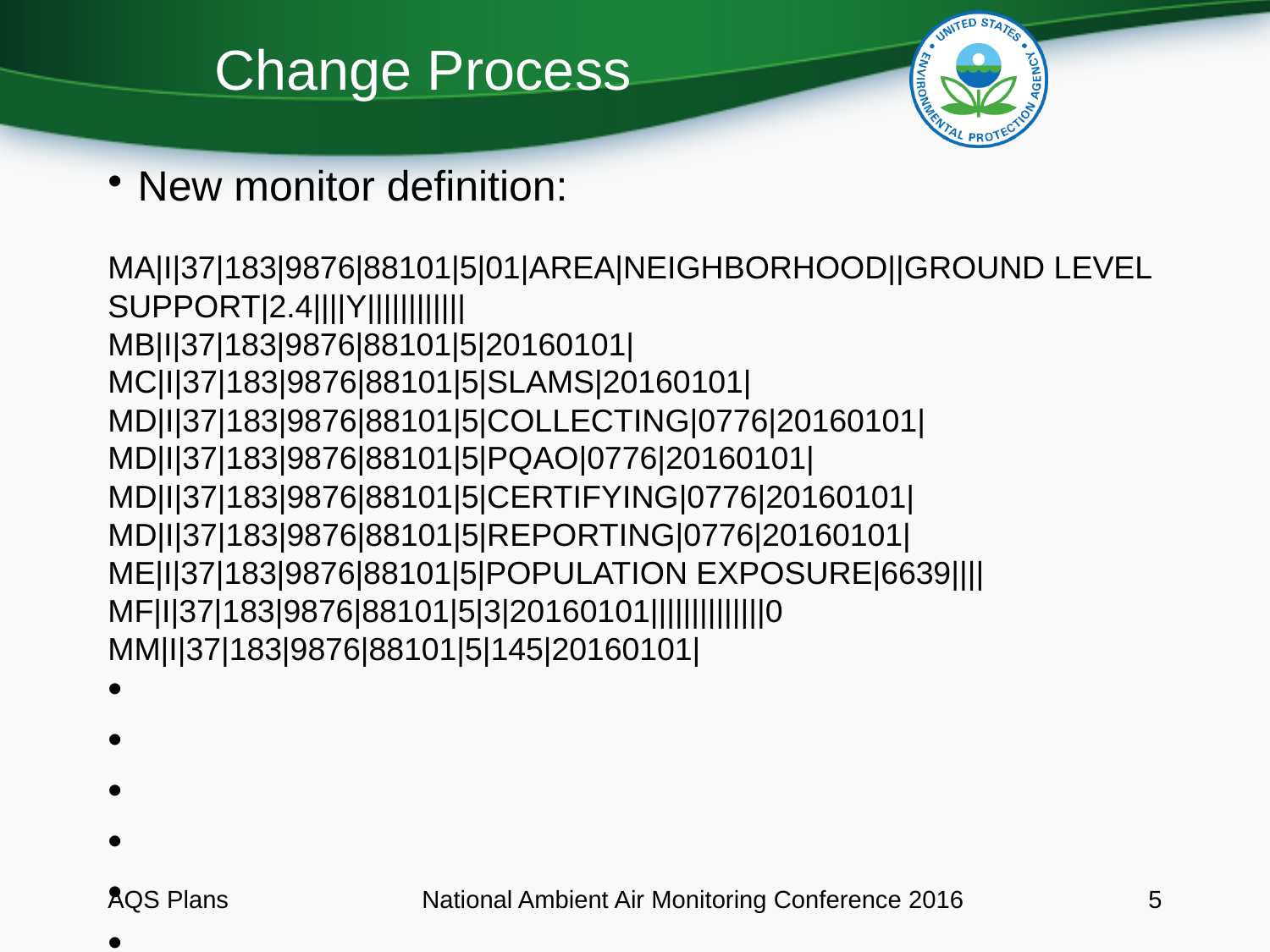

Change Process
New monitor definition:

MA|I|37|183|9876|88101|5|01|AREA|NEIGHBORHOOD||GROUND LEVEL SUPPORT|2.4||||Y||||||||||||
MB|I|37|183|9876|88101|5|20160101|
MC|I|37|183|9876|88101|5|SLAMS|20160101|
MD|I|37|183|9876|88101|5|COLLECTING|0776|20160101|
MD|I|37|183|9876|88101|5|PQAO|0776|20160101|
MD|I|37|183|9876|88101|5|CERTIFYING|0776|20160101|
MD|I|37|183|9876|88101|5|REPORTING|0776|20160101|
ME|I|37|183|9876|88101|5|POPULATION EXPOSURE|6639||||
MF|I|37|183|9876|88101|5|3|20160101||||||||||||||0
MM|I|37|183|9876|88101|5|145|20160101|

AQS Plans
National Ambient Air Monitoring Conference 2016
5